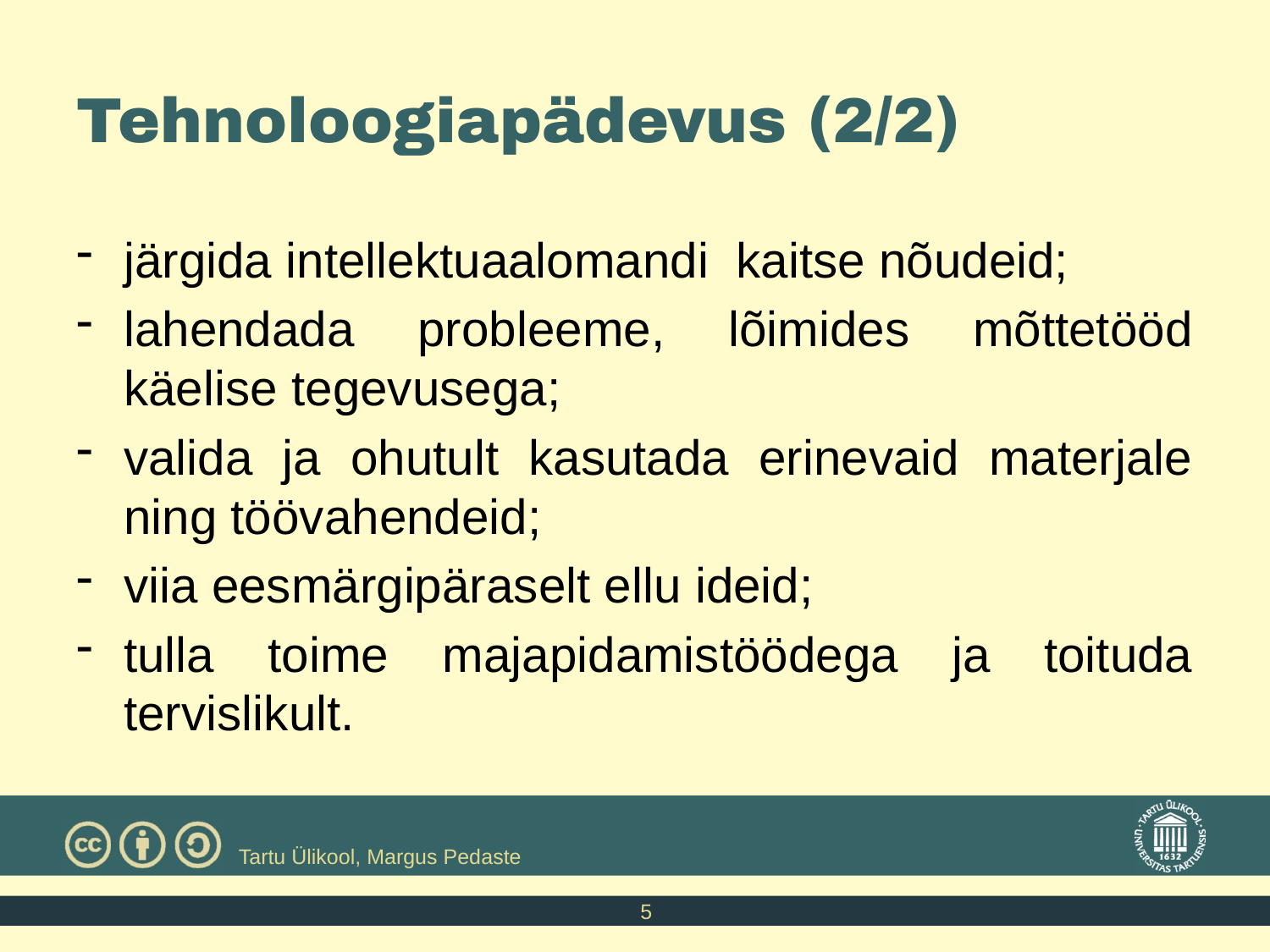

# Tehnoloogiapädevus (2/2)
järgida intellektuaalomandi  kaitse nõudeid;
lahendada probleeme, lõimides mõttetööd käelise tegevusega;
valida ja ohutult kasutada erinevaid materjale ning töövahendeid;
viia eesmärgipäraselt ellu ideid;
tulla toime majapidamistöödega ja toituda tervislikult.
Tartu Ülikool, Margus Pedaste
5